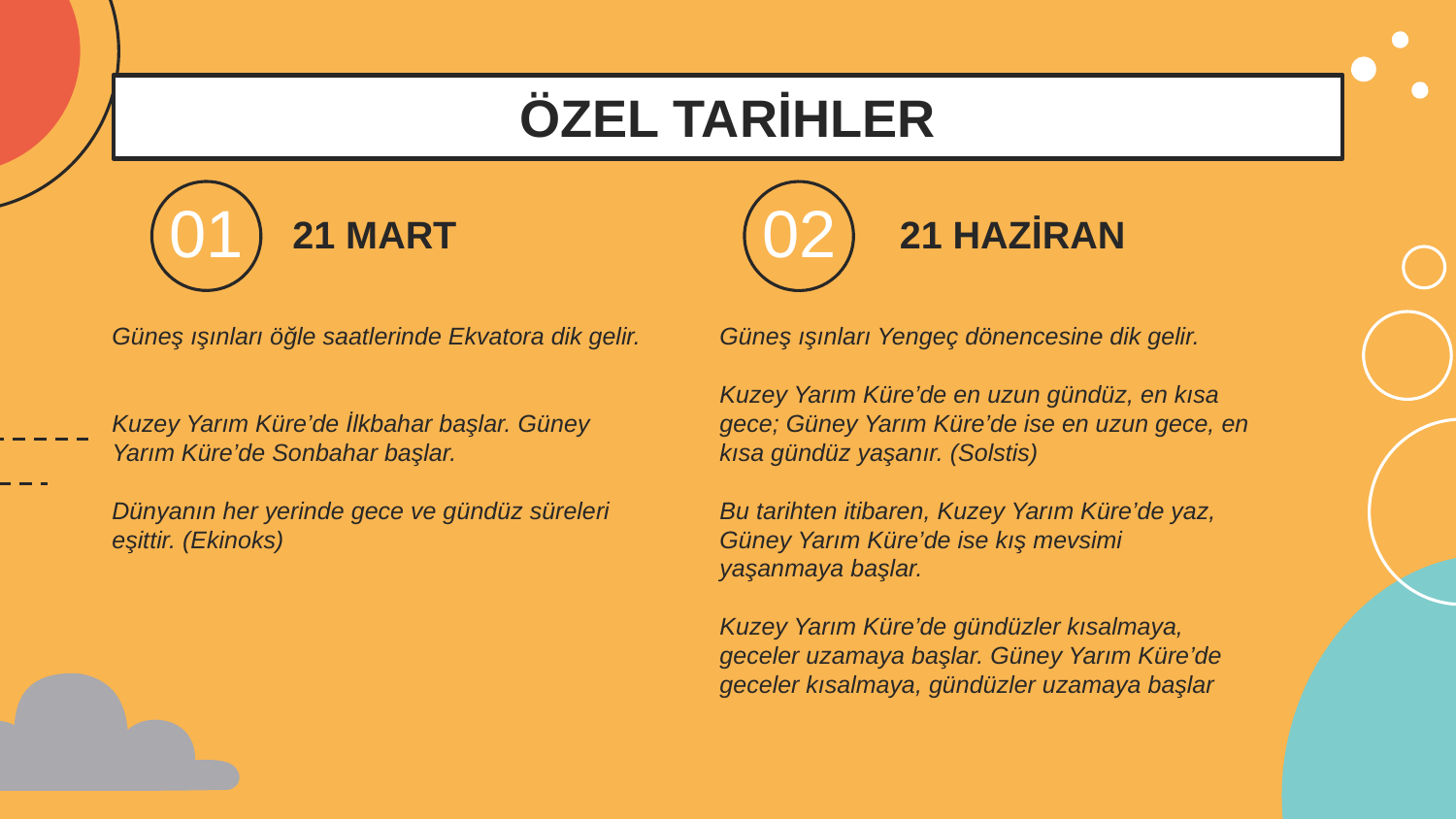

ÖZEL TARİHLER

# 01
02
21 MART
21 HAZİRAN
Güneş ışınları öğle saatlerinde Ekvatora dik gelir.
Kuzey Yarım Küre’de İlkbahar başlar. Güney Yarım Küre’de Sonbahar başlar.
Dünyanın her yerinde gece ve gündüz süreleri eşittir. (Ekinoks)
Güneş ışınları Yengeç dönencesine dik gelir.
Kuzey Yarım Küre’de en uzun gündüz, en kısa gece; Güney Yarım Küre’de ise en uzun gece, en kısa gündüz yaşanır. (Solstis)
Bu tarihten itibaren, Kuzey Yarım Küre’de yaz, Güney Yarım Küre’de ise kış mevsimi yaşanmaya başlar.
Kuzey Yarım Küre’de gündüzler kısalmaya, geceler uzamaya başlar. Güney Yarım Küre’de geceler kısalmaya, gündüzler uzamaya başlar